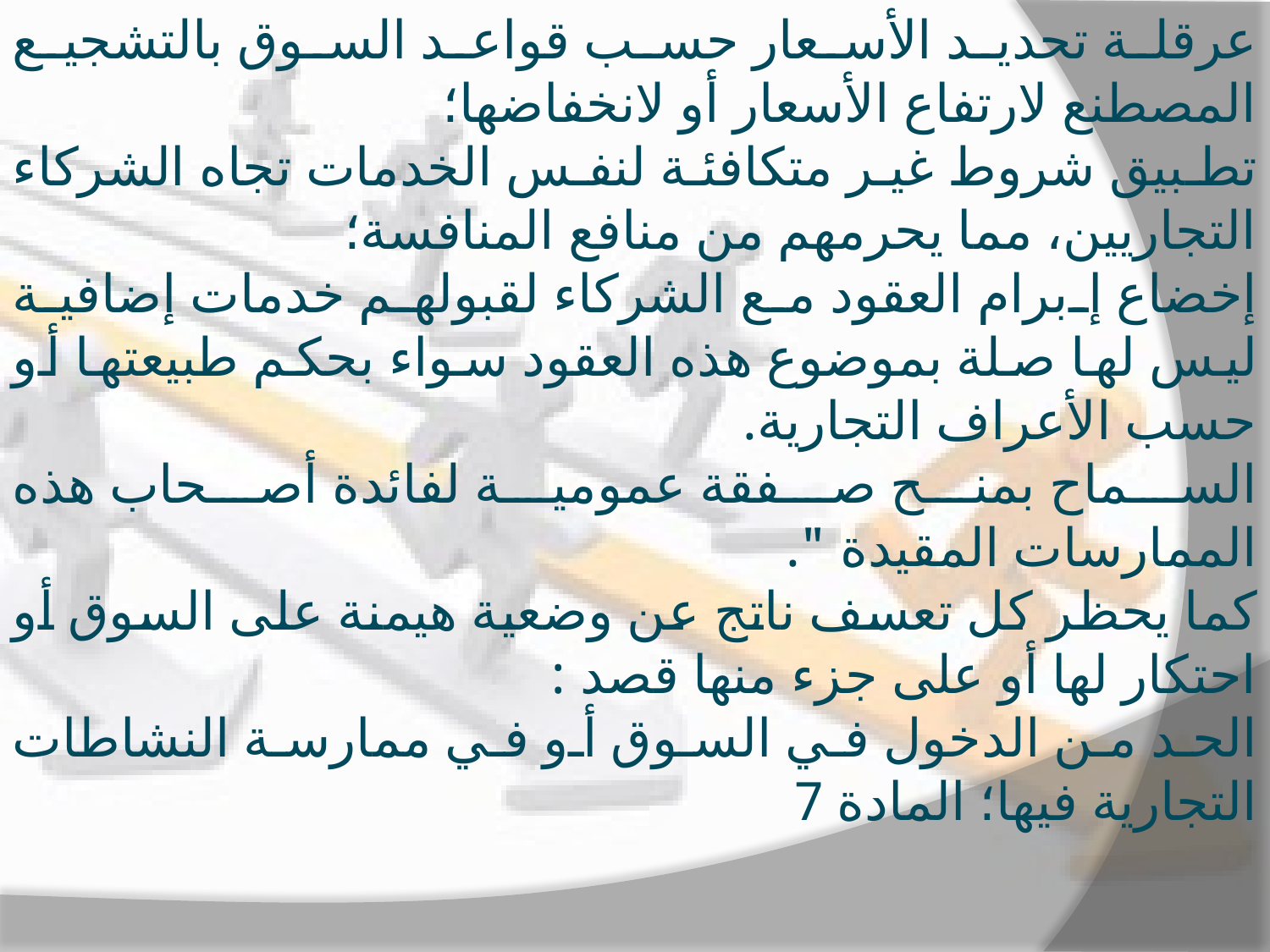

عرقلة تحديد الأسعار حسب قواعد السوق بالتشجيع المصطنع لارتفاع الأسعار أو لانخفاضها؛
تطبيق شروط غير متكافئة لنفس الخدمات تجاه الشركاء التجاريين، مما يحرمهم من منافع المنافسة؛
إخضاع إبرام العقود مع الشركاء لقبولهم خدمات إضافية ليس لها صلة بموضوع هذه العقود سواء بحكم طبيعتها أو حسب الأعراف التجارية.
السماح بمنح صفقة عمومية لفائدة أصحاب هذه الممارسات المقيدة ".
كما يحظر كل تعسف ناتج عن وضعية هيمنة على السوق أو احتكار لها أو على جزء منها قصد :
الحد من الدخول في السوق أو في ممارسة النشاطات التجارية فيها؛ المادة 7